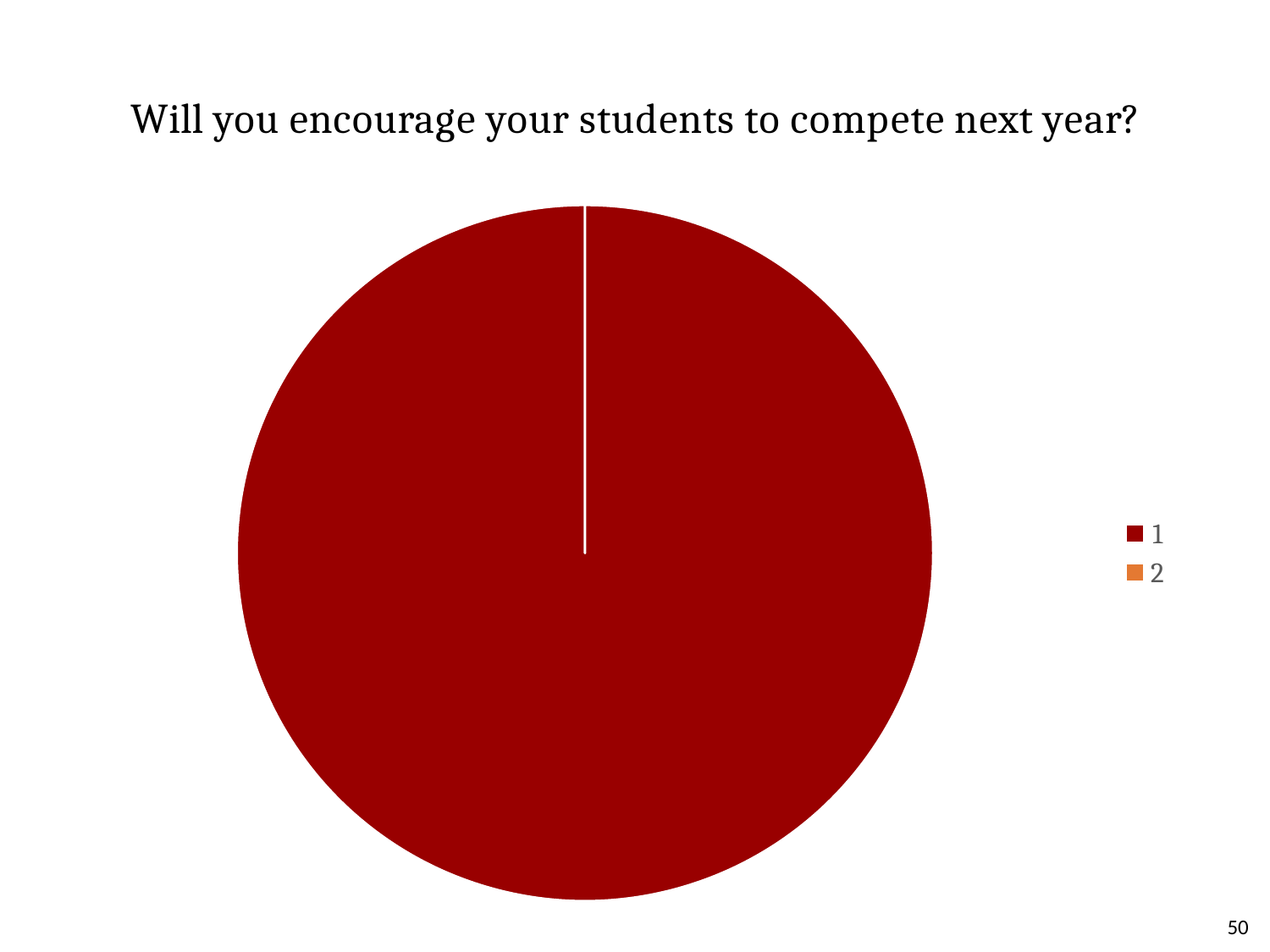

Will you encourage your students to compete next year?

### Chart

| Category |  |
|---|---|
50